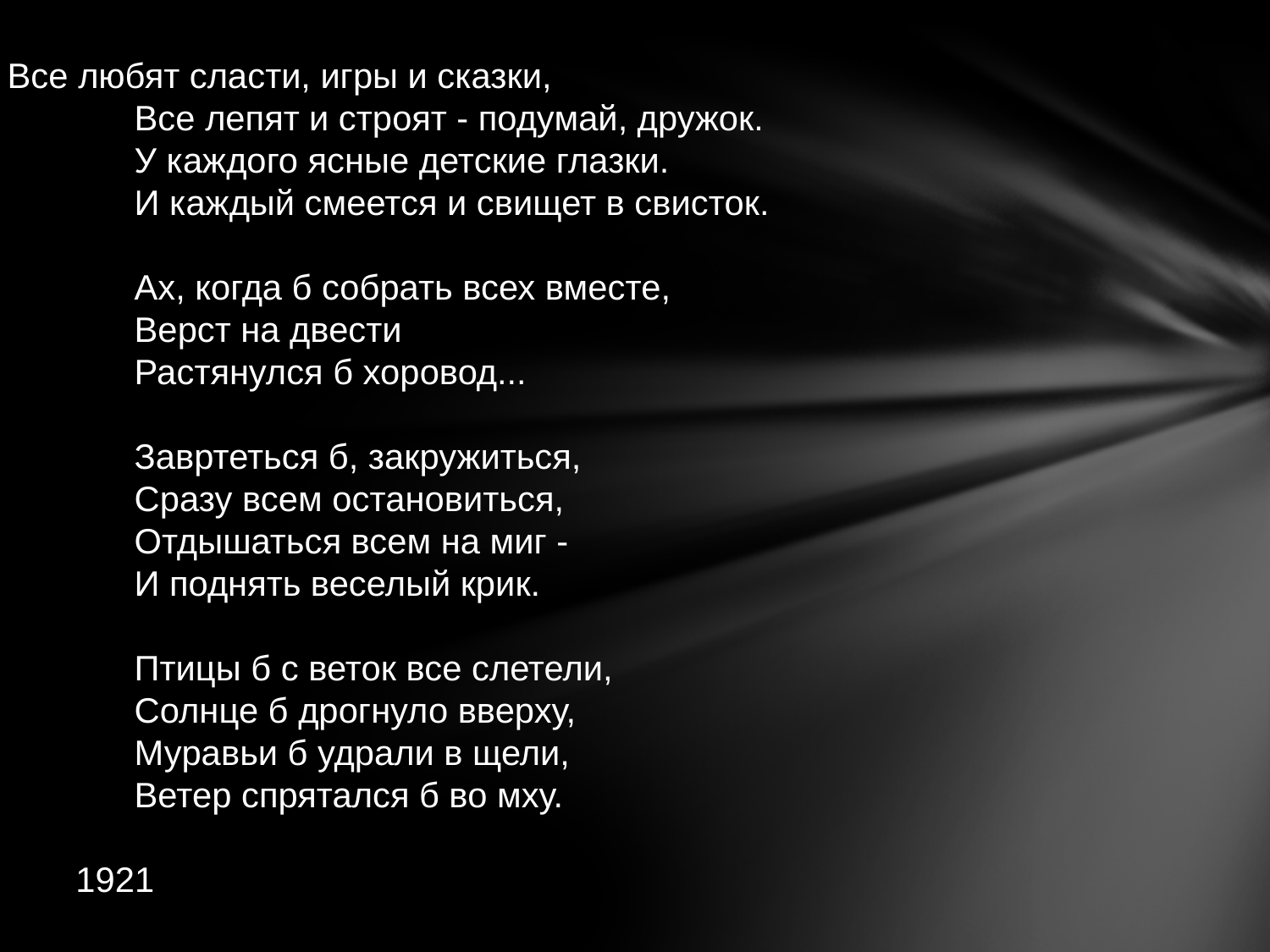

Все любят сласти, игры и сказки,
	Все лепят и строят - подумай, дружок.
	У каждого ясные детские глазки.
	И каждый смеется и свищет в свисток.

	Ах, когда б собрать всех вместе,
	Верст на двести
	Растянулся б хоровод...

	Завртеться б, закружиться,
	Сразу всем остановиться,
	Отдышаться всем на миг -
	И поднять веселый крик.

	Птицы б с веток все слетели,
	Солнце б дрогнуло вверху,
	Муравьи б удрали в щели,
	Ветер спрятался б во мху.

       1921